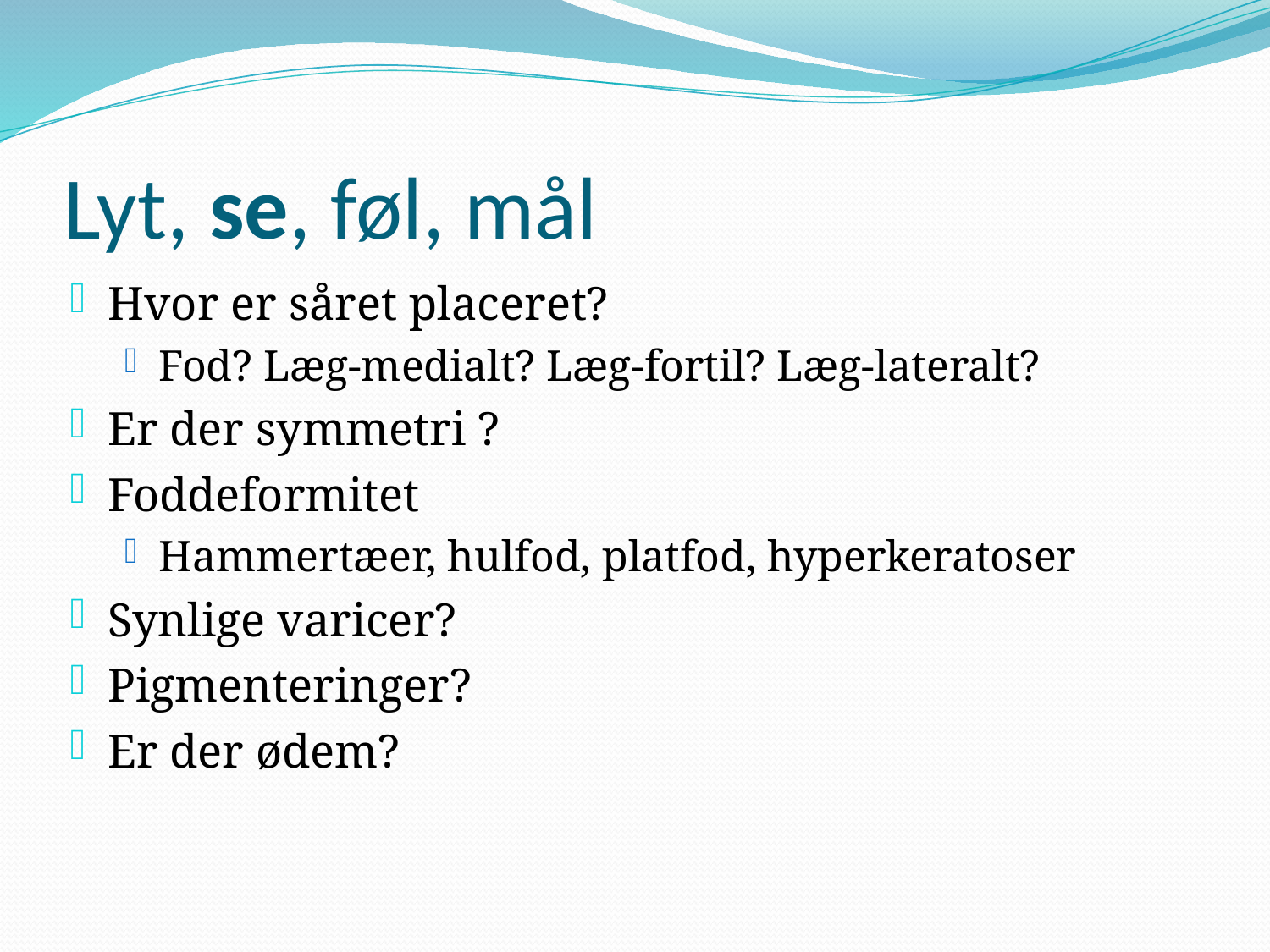

# Lyt, se, føl, mål
Hvor er såret placeret?
Fod? Læg-medialt? Læg-fortil? Læg-lateralt?
Er der symmetri ?
Foddeformitet
Hammertæer, hulfod, platfod, hyperkeratoser
Synlige varicer?
Pigmenteringer?
Er der ødem?